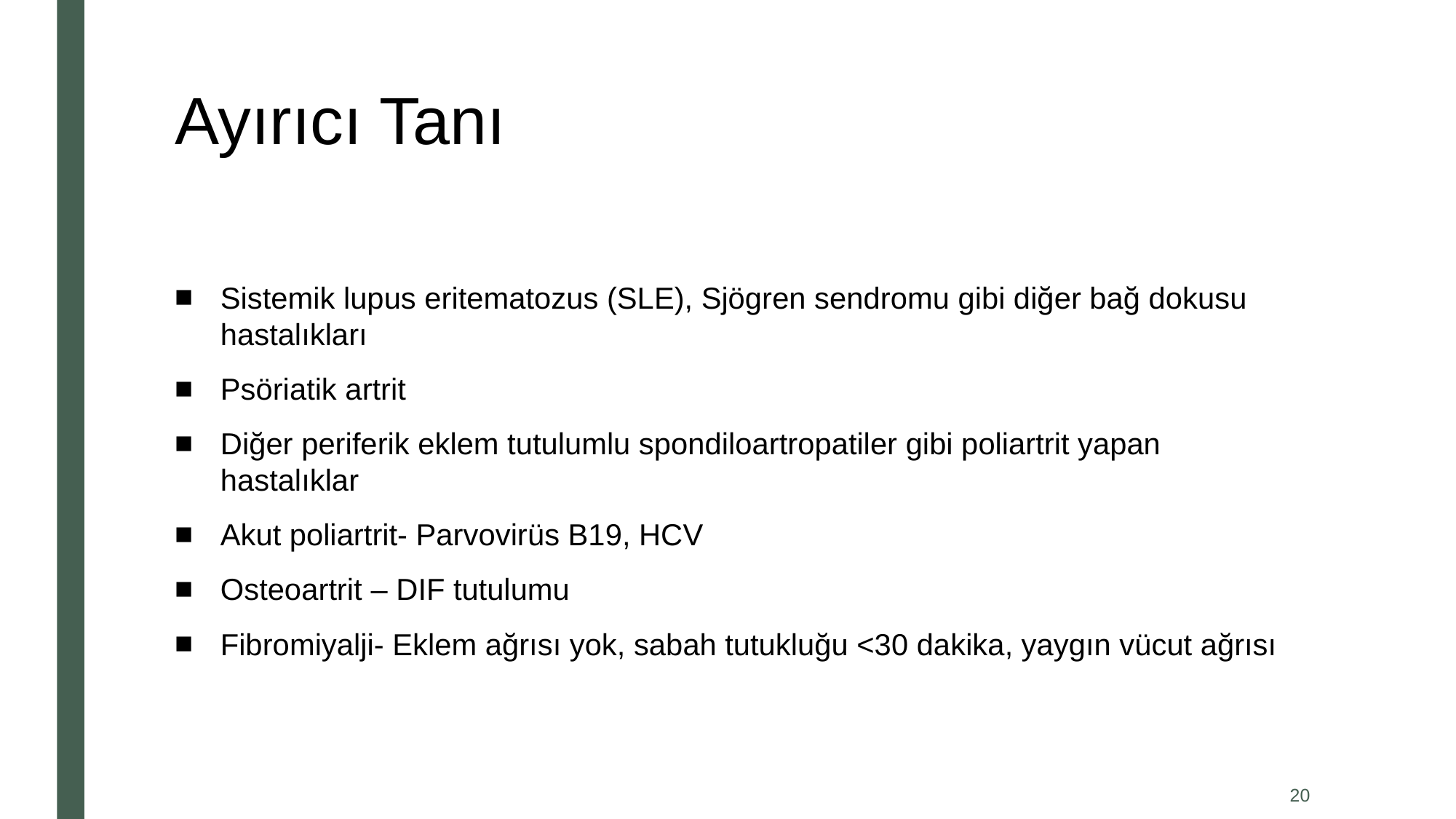

# Ayırıcı Tanı
Sistemik lupus eritematozus (SLE), Sjögren sendromu gibi diğer bağ dokusu hastalıkları
Psöriatik artrit
Diğer periferik eklem tutulumlu spondiloartropatiler gibi poliartrit yapan hastalıklar
Akut poliartrit- Parvovirüs B19, HCV
Osteoartrit – DIF tutulumu
Fibromiyalji- Eklem ağrısı yok, sabah tutukluğu <30 dakika, yaygın vücut ağrısı
20